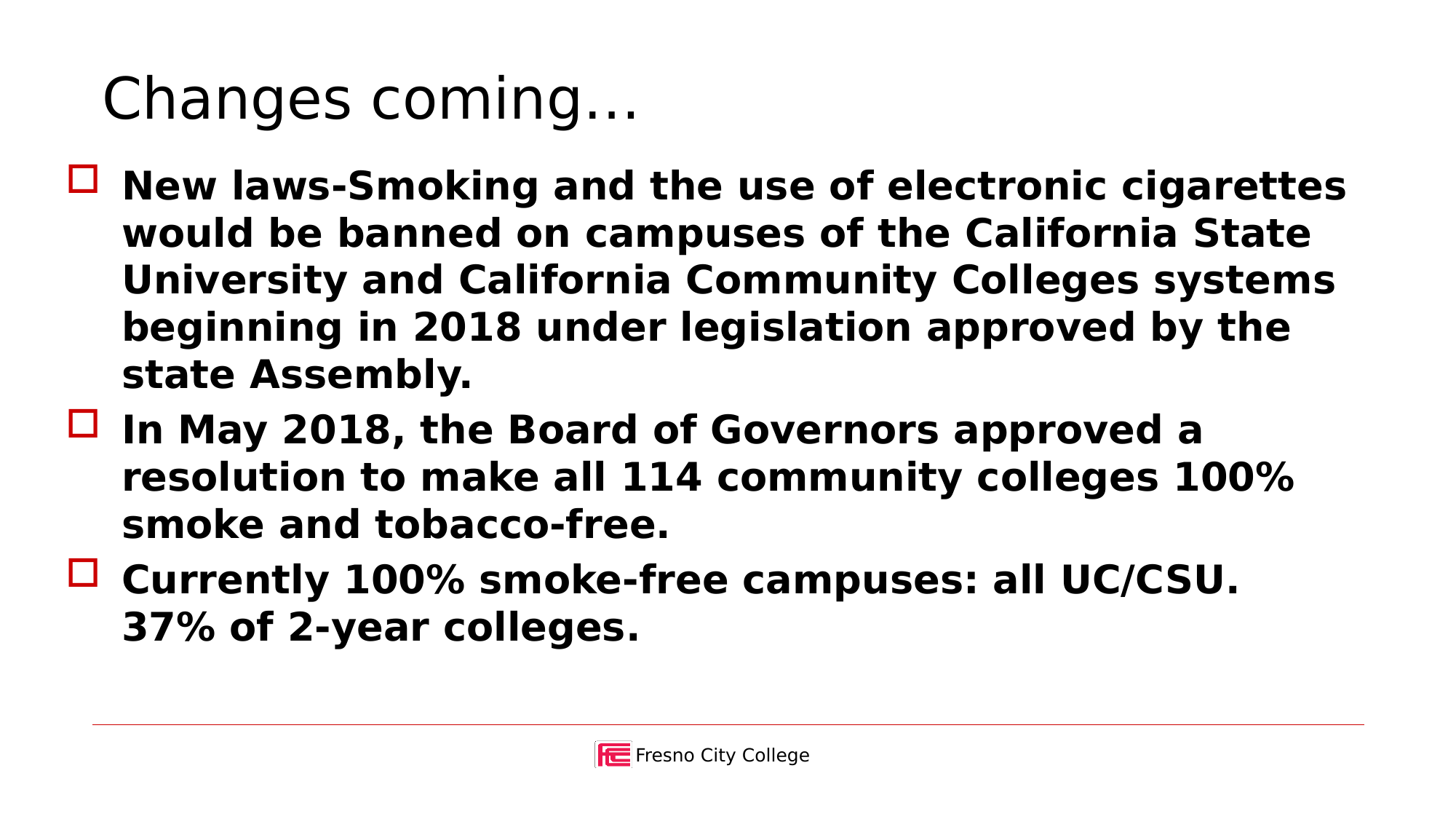

# Changes coming…
New laws-Smoking and the use of electronic cigarettes would be banned on campuses of the California State University and California Community Colleges systems beginning in 2018 under legislation approved by the state Assembly.
In May 2018, the Board of Governors approved a resolution to make all 114 community colleges 100% smoke and tobacco-free.
Currently 100% smoke-free campuses: all UC/CSU.  37% of 2-year colleges.